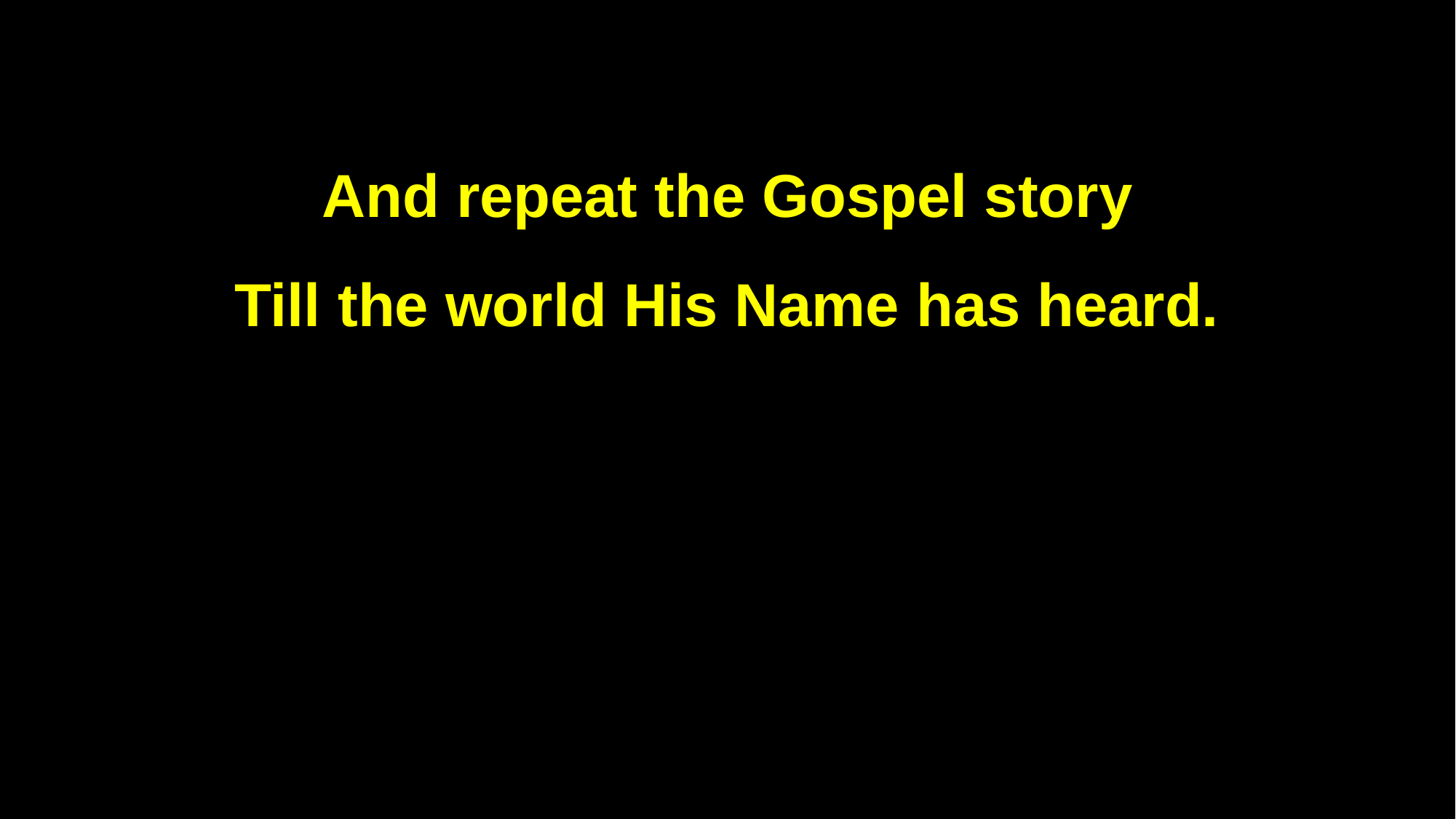

And repeat the Gospel story
Till the world His Name has heard.